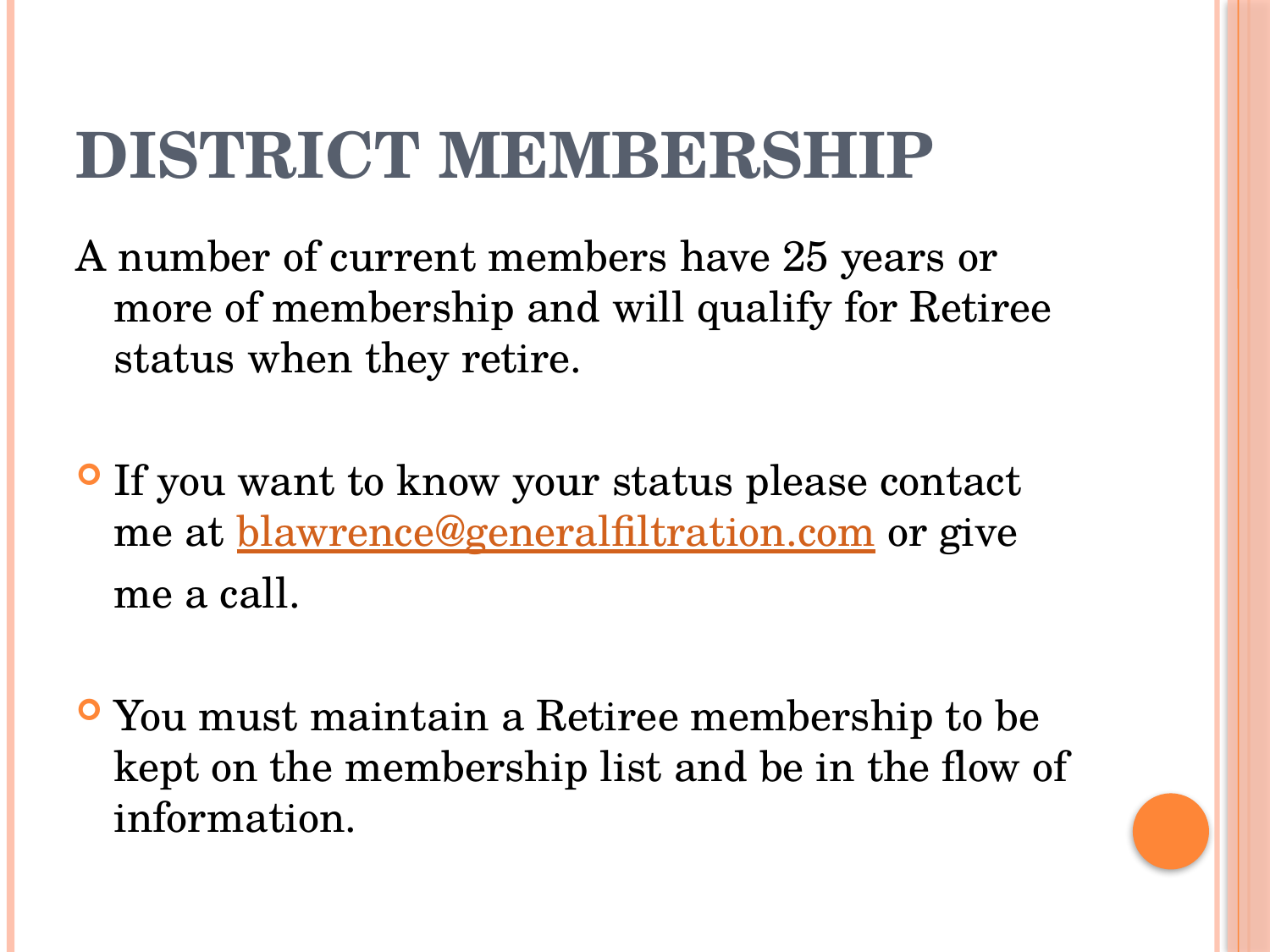

# District Membership
A number of current members have 25 years or more of membership and will qualify for Retiree status when they retire.

If you want to know your status please contact me at blawrence@generalfiltration.com or give me a call.

You must maintain a Retiree membership to be kept on the membership list and be in the flow of information.